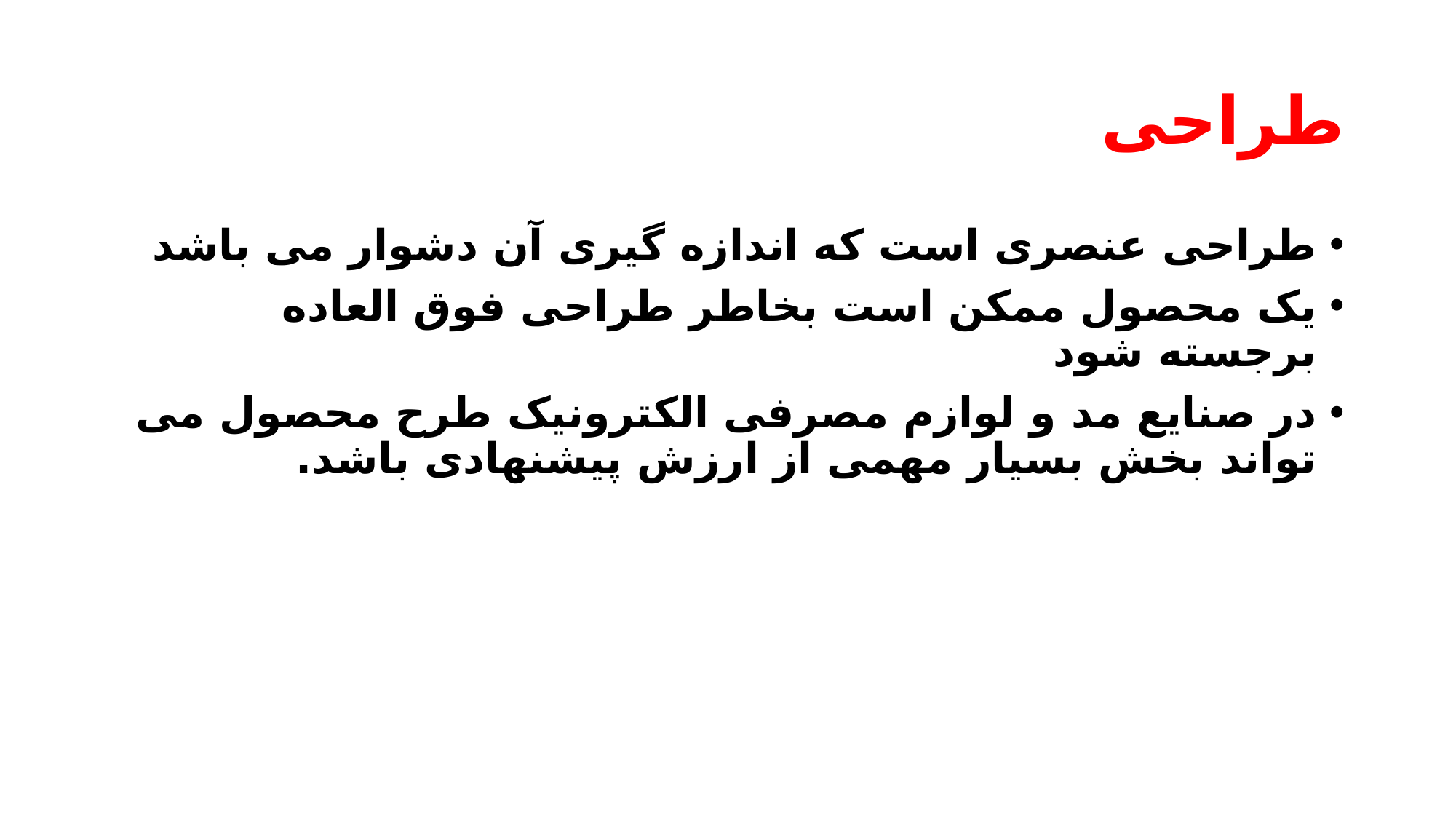

# طراحی
طراحی عنصری است که اندازه گیری آن دشوار می باشد
یک محصول ممکن است بخاطر طراحی فوق العاده برجسته شود
در صنایع مد و لوازم مصرفی الکترونیک طرح محصول می تواند بخش بسیار مهمی از ارزش پیشنهادی باشد.